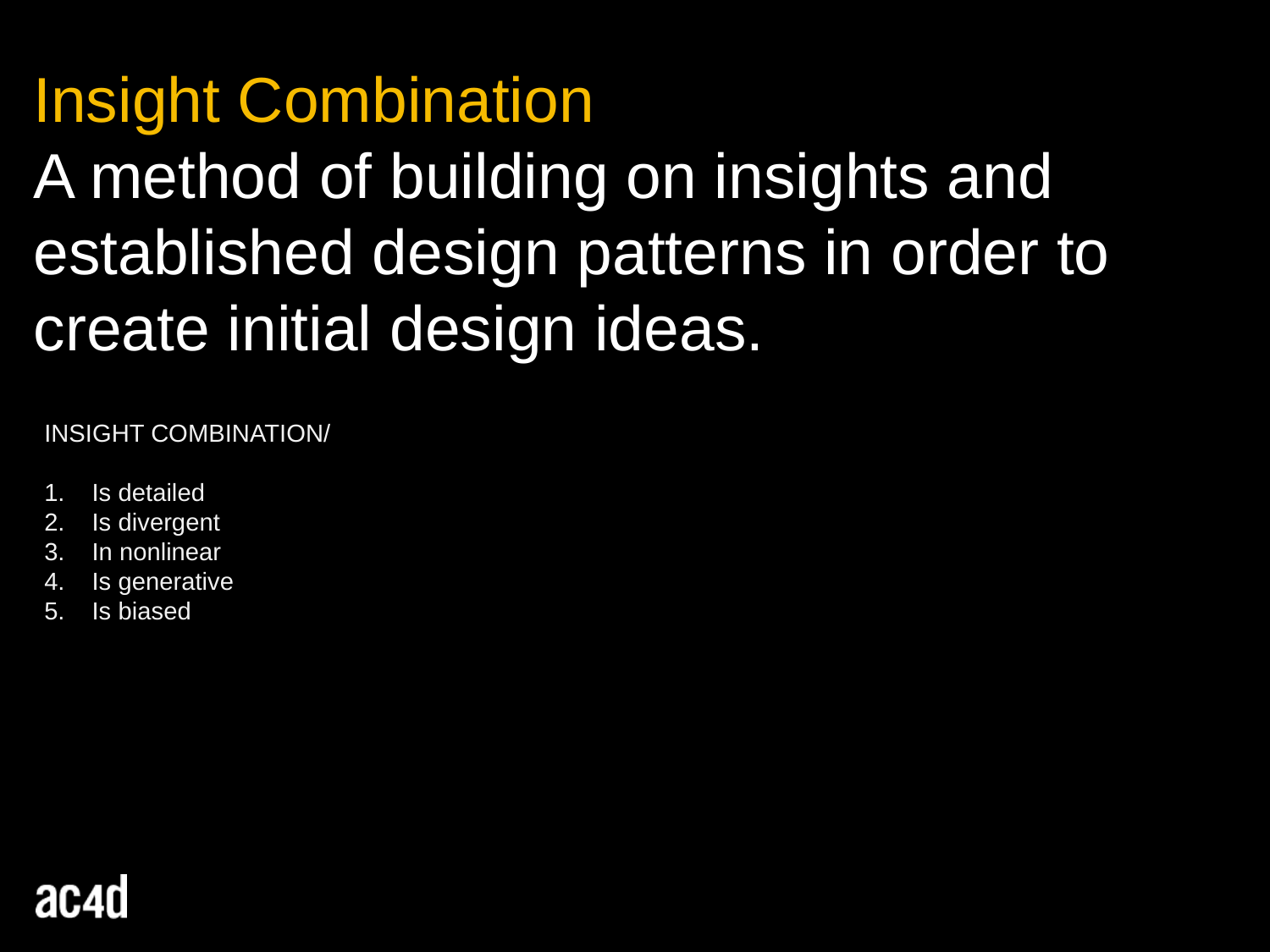

Insight Combination
A method of building on insights and established design patterns in order to create initial design ideas.

INSIGHT COMBINATION/

Is detailed
Is divergent
In nonlinear
Is generative
Is biased